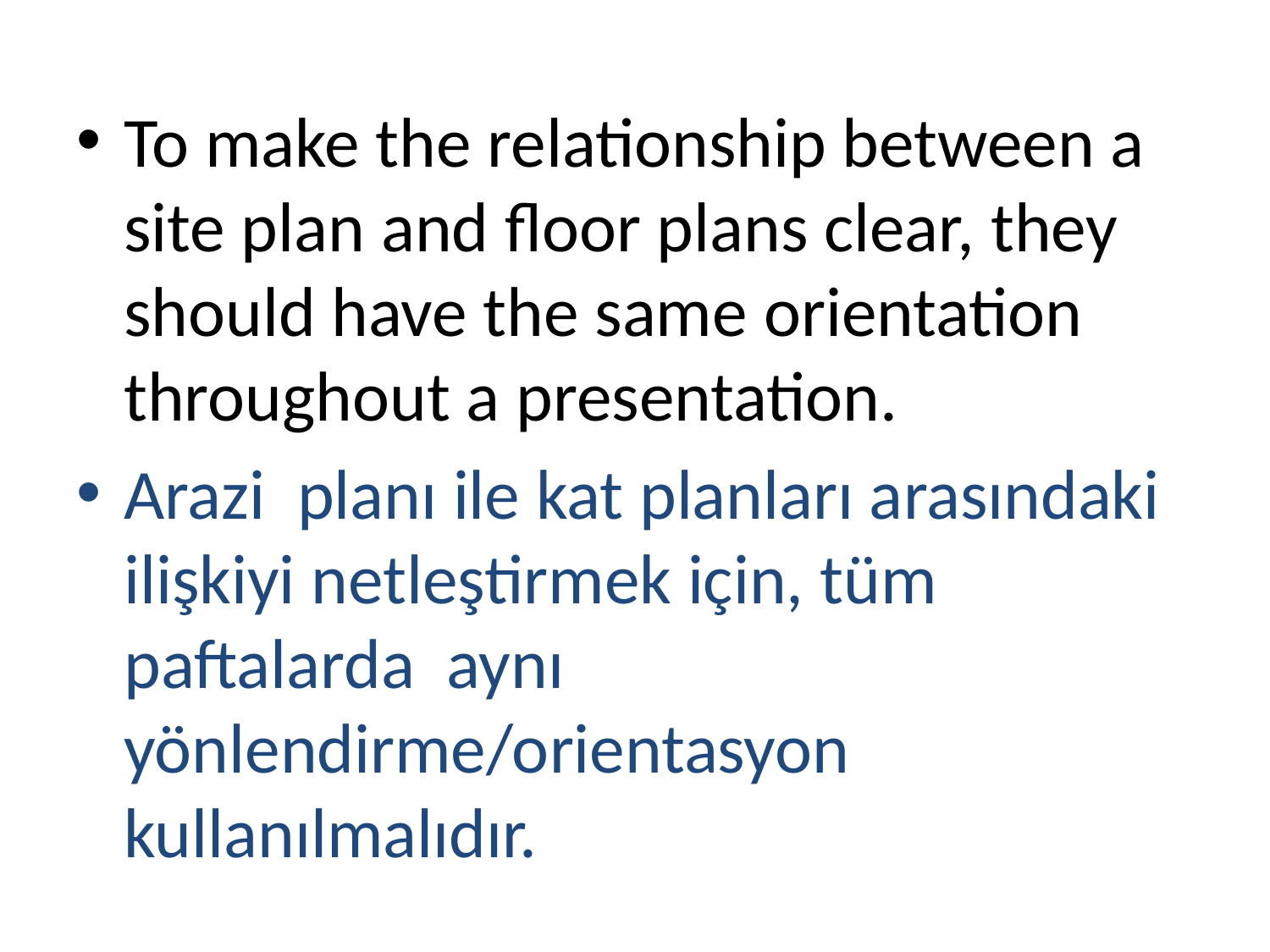

To make the relationship between a site plan and floor plans clear, they should have the same orientation throughout a presentation.
Arazi  planı ile kat planları arasındaki ilişkiyi netleştirmek için, tüm paftalarda  aynı yönlendirme/orientasyon kullanılmalıdır.